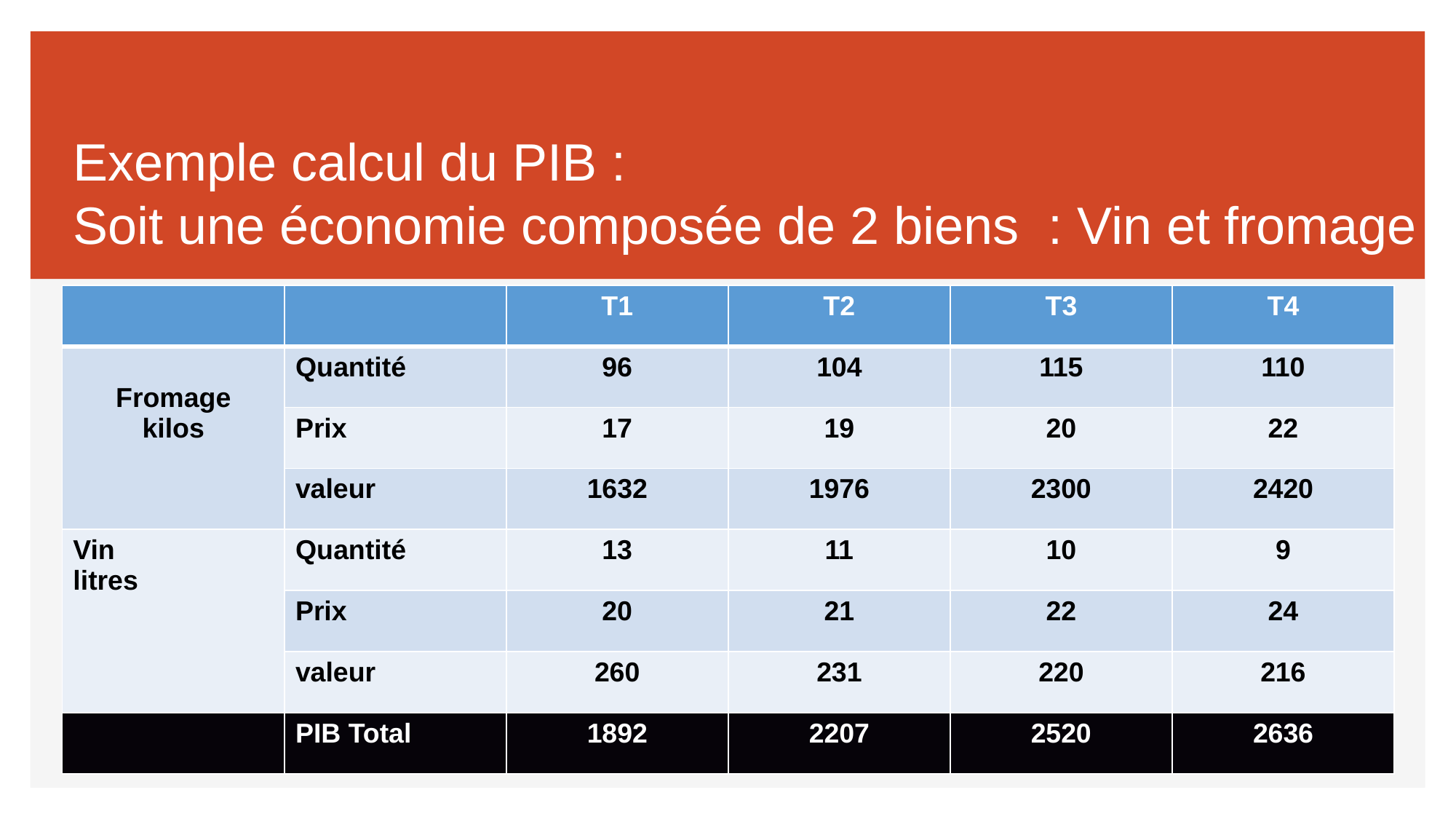

# Exemple calcul du PIB : Soit une économie composée de 2 biens  : Vin et fromage
|  |  | T1 | T2 | T3 | T4 |
| --- | --- | --- | --- | --- | --- |
| Fromage kilos | Quantité | 96 | 104 | 115 | 110 |
|  | Prix | 17 | 19 | 20 | 22 |
|  | valeur | 1632 | 1976 | 2300 | 2420 |
| Vin litres | Quantité | 13 | 11 | 10 | 9 |
|  | Prix | 20 | 21 | 22 | 24 |
|  | valeur | 260 | 231 | 220 | 216 |
|  | PIB Total | 1892 | 2207 | 2520 | 2636 |